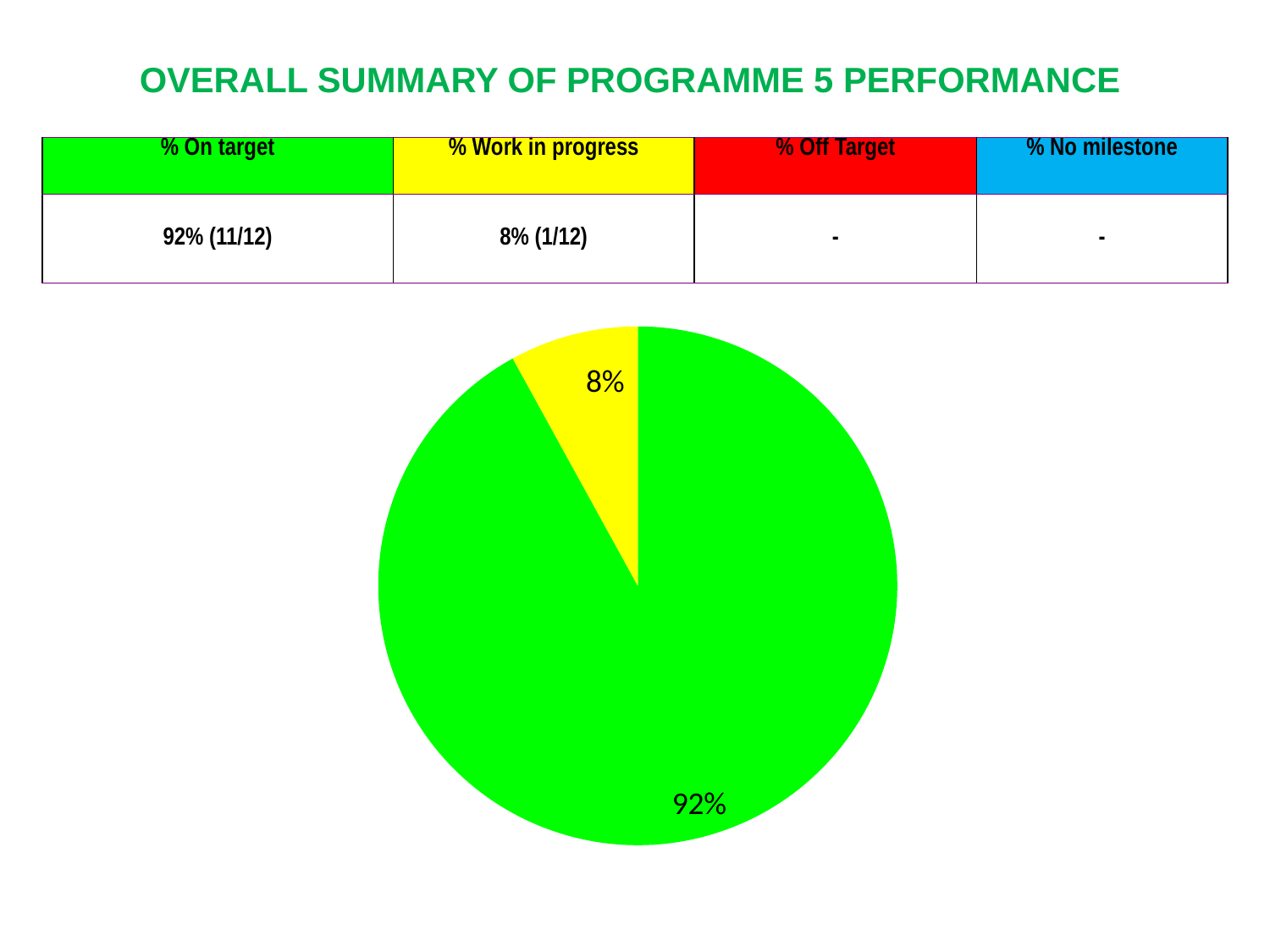

# OVERALL SUMMARY OF PROGRAMME 5 PERFORMANCE
| % On target | % Work in progress | % Off Target | % No milestone |
| --- | --- | --- | --- |
| 92% (11/12) | 8% (1/12) | - | - |

### Chart

| Category | Sales |
|---|---|
| On target | 0.92 |
| Work in progress | 0.08000000000000003 |